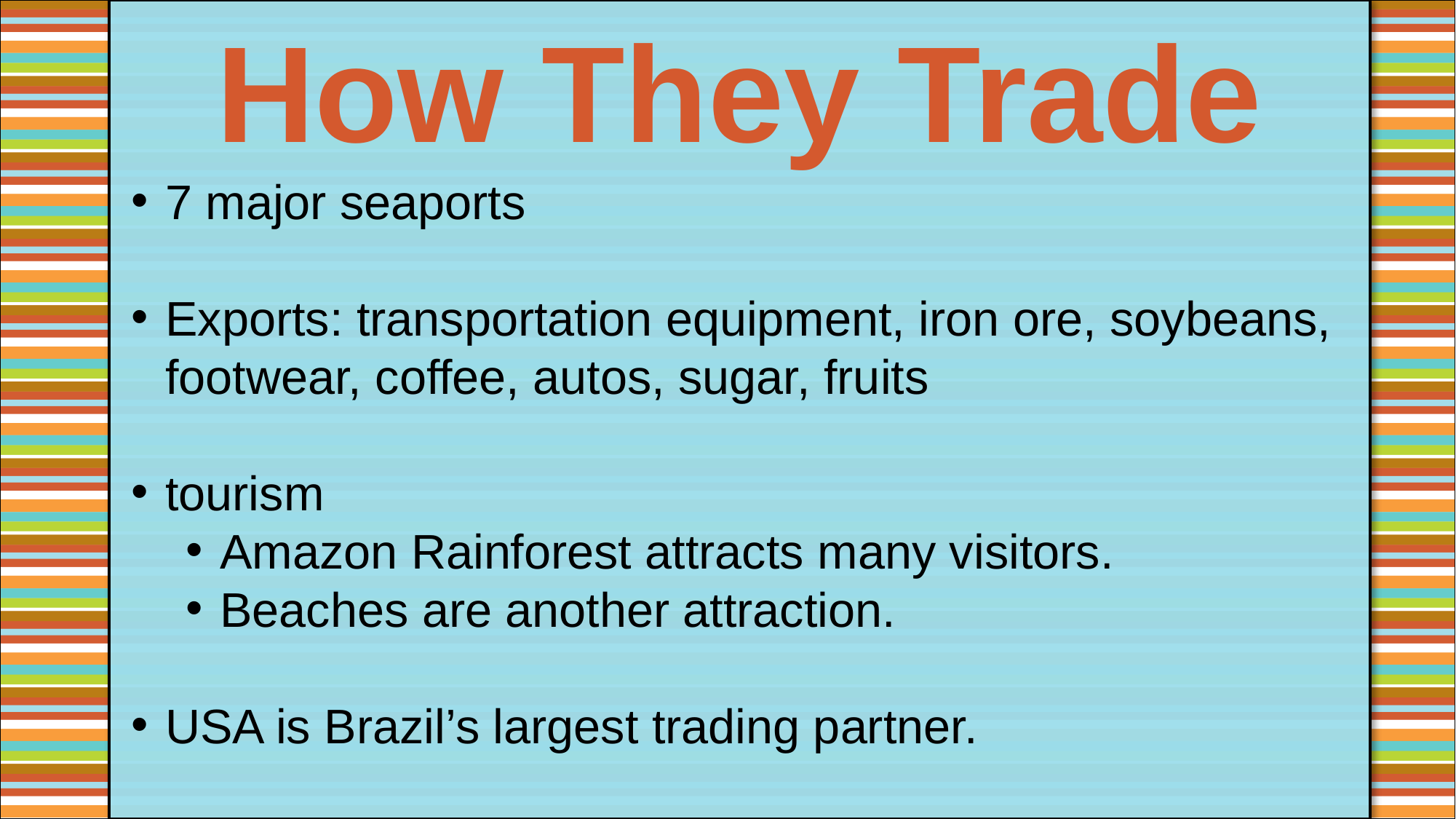

How They Trade
#
7 major seaports

Exports: transportation equipment, iron ore, soybeans, footwear, coffee, autos, sugar, fruits

tourism
Amazon Rainforest attracts many visitors.
Beaches are another attraction.

USA is Brazil’s largest trading partner.